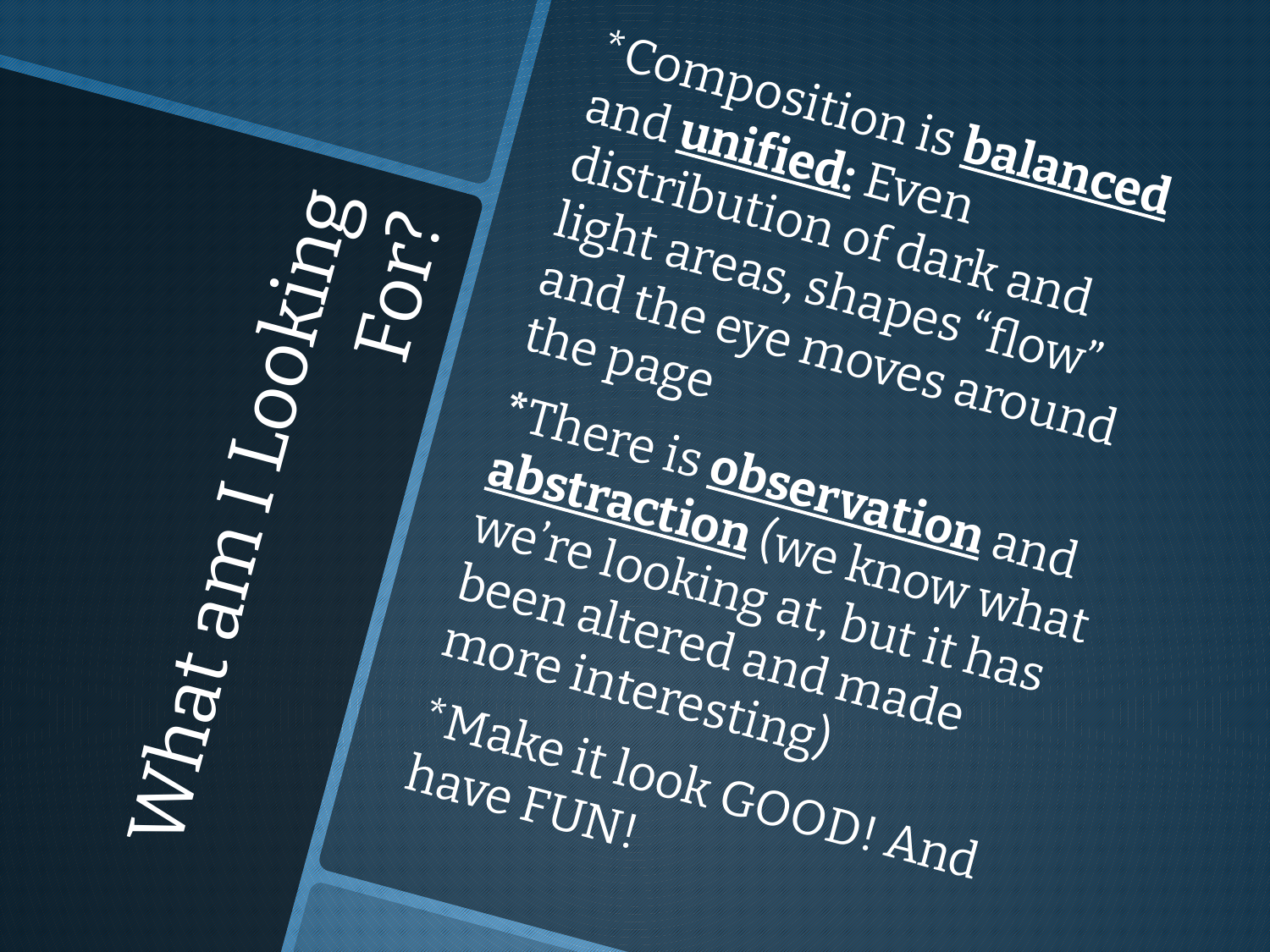

*Composition is balanced and unified: Even distribution of dark and light areas, shapes “flow” and the eye moves around the page
*There is observation and abstraction (we know what we’re looking at, but it has been altered and made more interesting)
*Make it look GOOD! And have FUN!
# What am I Looking For?